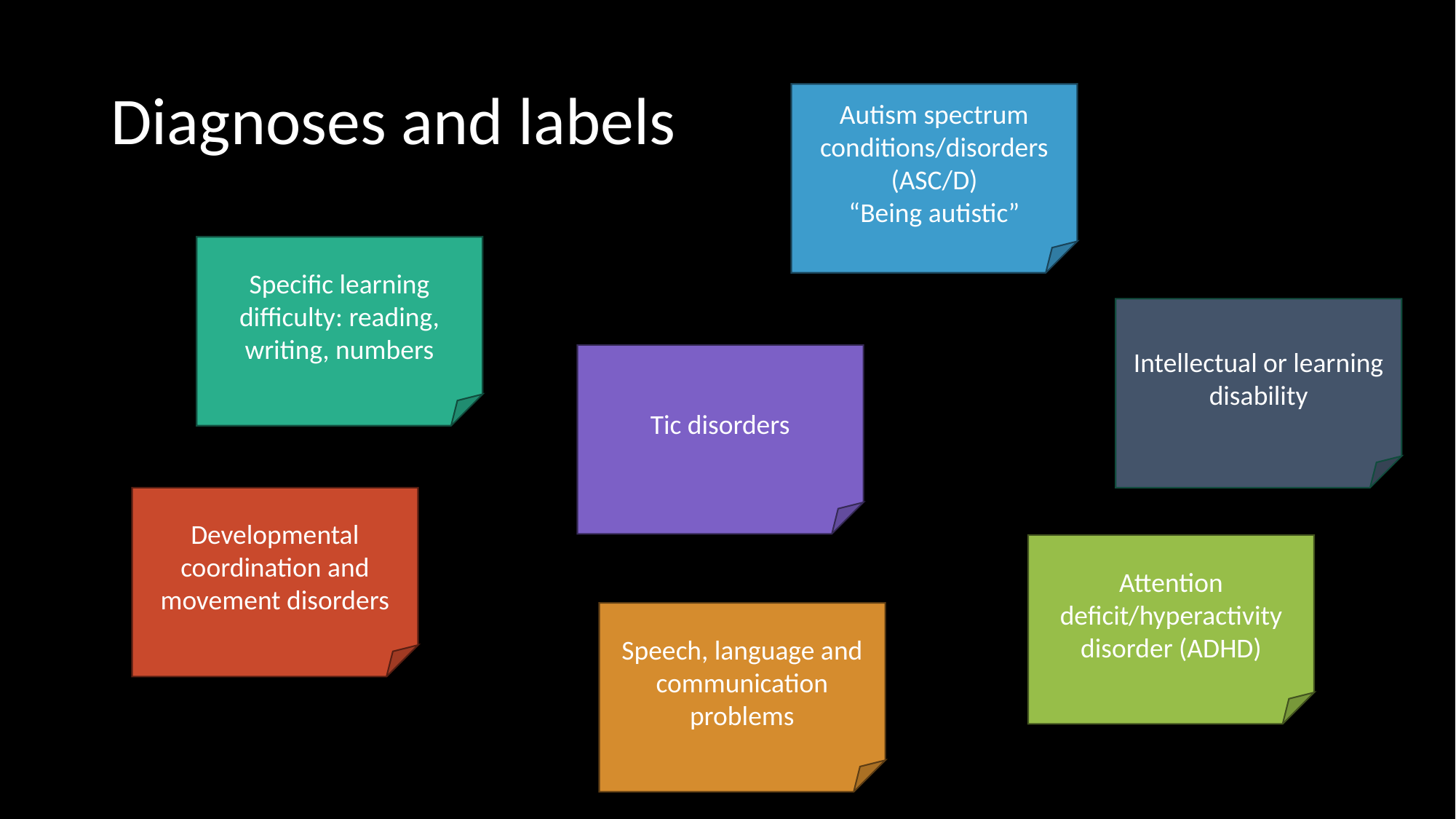

# Diagnoses and labels
Autism spectrum conditions/disorders (ASC/D)
“Being autistic”
Specific learning difficulty: reading, writing, numbers
Intellectual or learning disability
Tic disorders
Developmental coordination and movement disorders
Attention deficit/hyperactivity disorder (ADHD)
Speech, language and communication problems